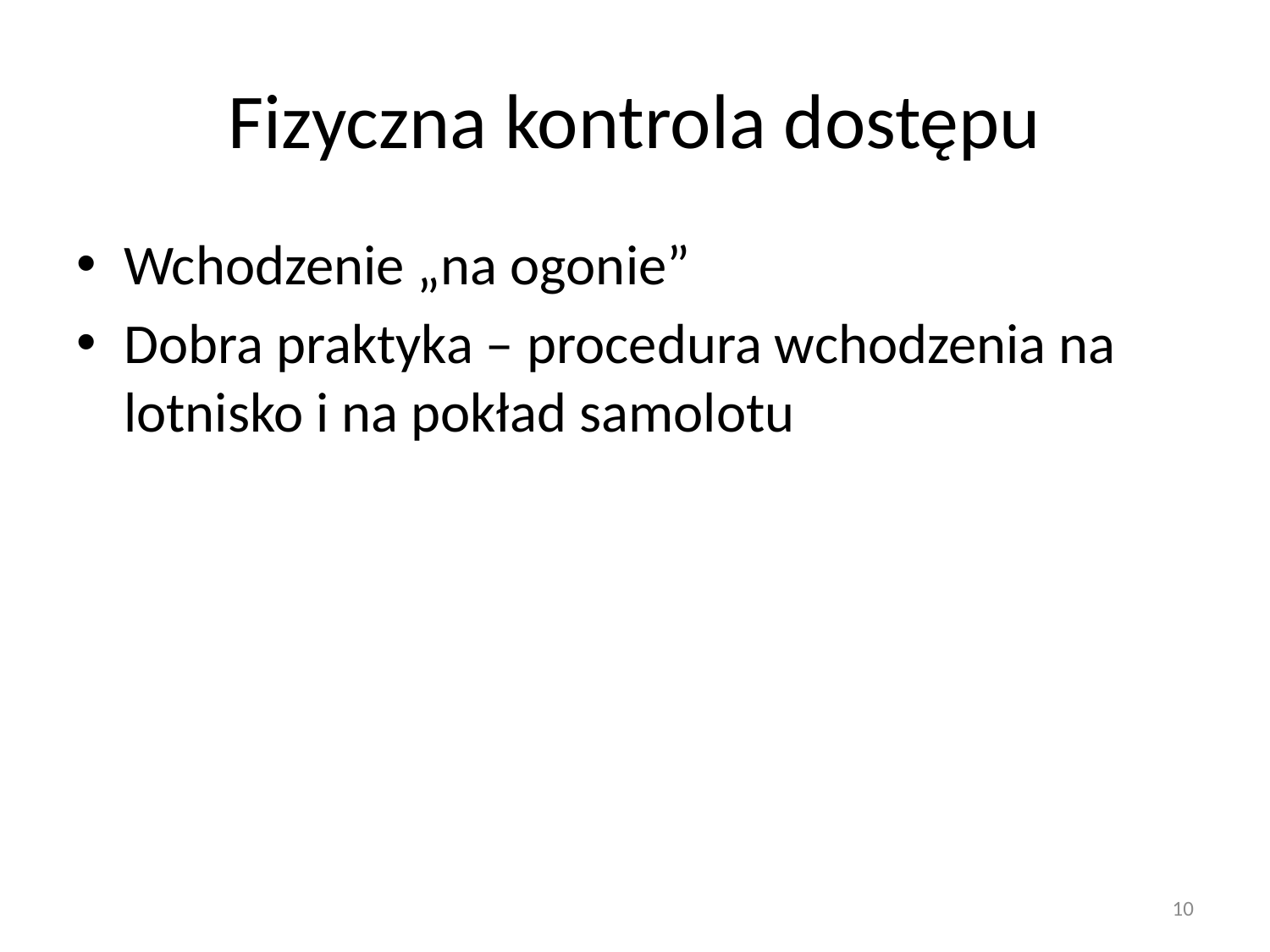

# Fizyczna kontrola dostępu
Wchodzenie „na ogonie”
Dobra praktyka – procedura wchodzenia na lotnisko i na pokład samolotu

10